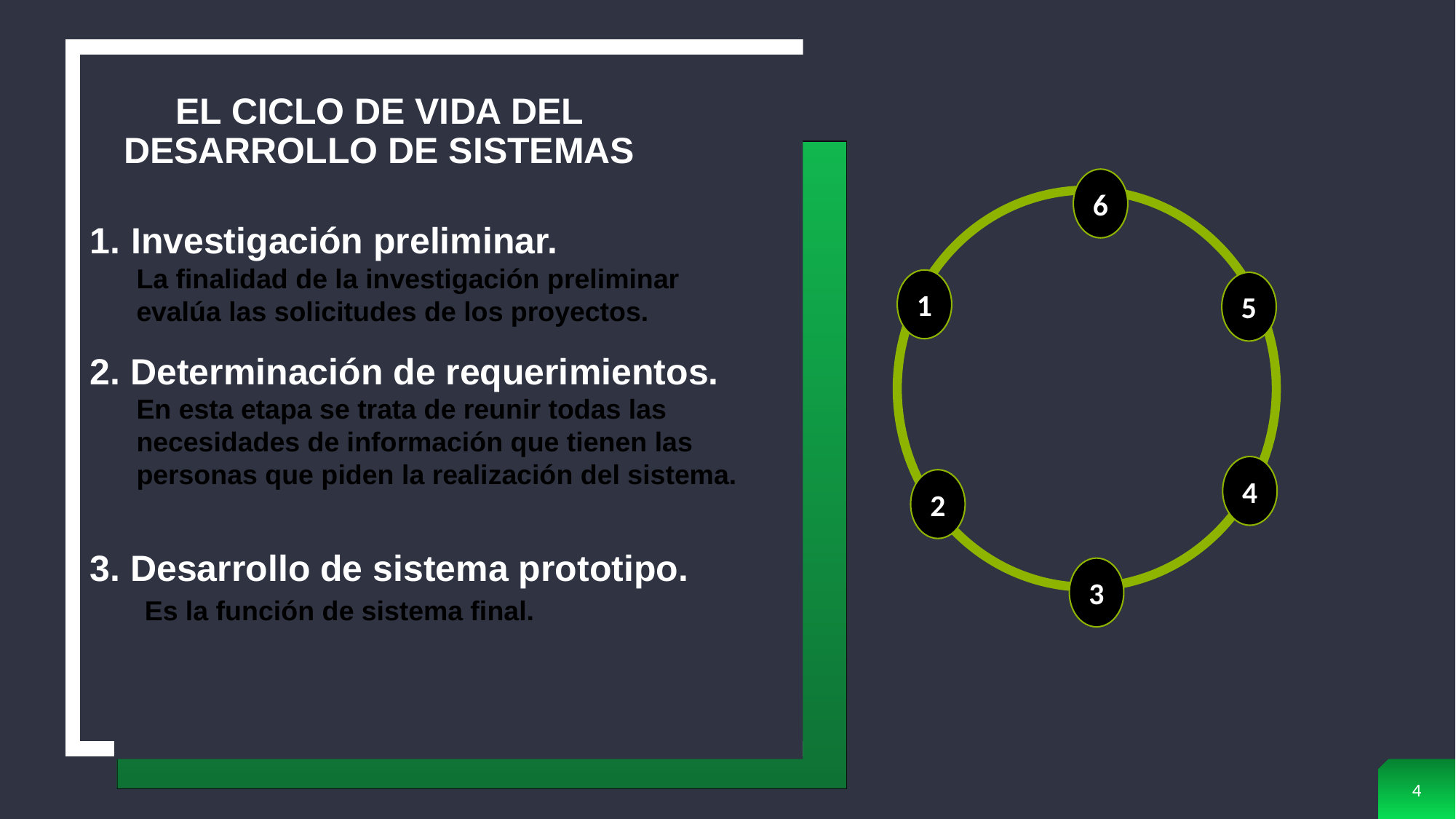

# El ciclo de vida del desarrollo de sistemas
6
Investigación preliminar.

2. Determinación de requerimientos.

3. Desarrollo de sistema prototipo.

La finalidad de la investigación preliminar evalúa las solicitudes de los proyectos.
1
5
En esta etapa se trata de reunir todas las necesidades de información que tienen las personas que piden la realización del sistema.
4
2
3
Es la función de sistema final.

4